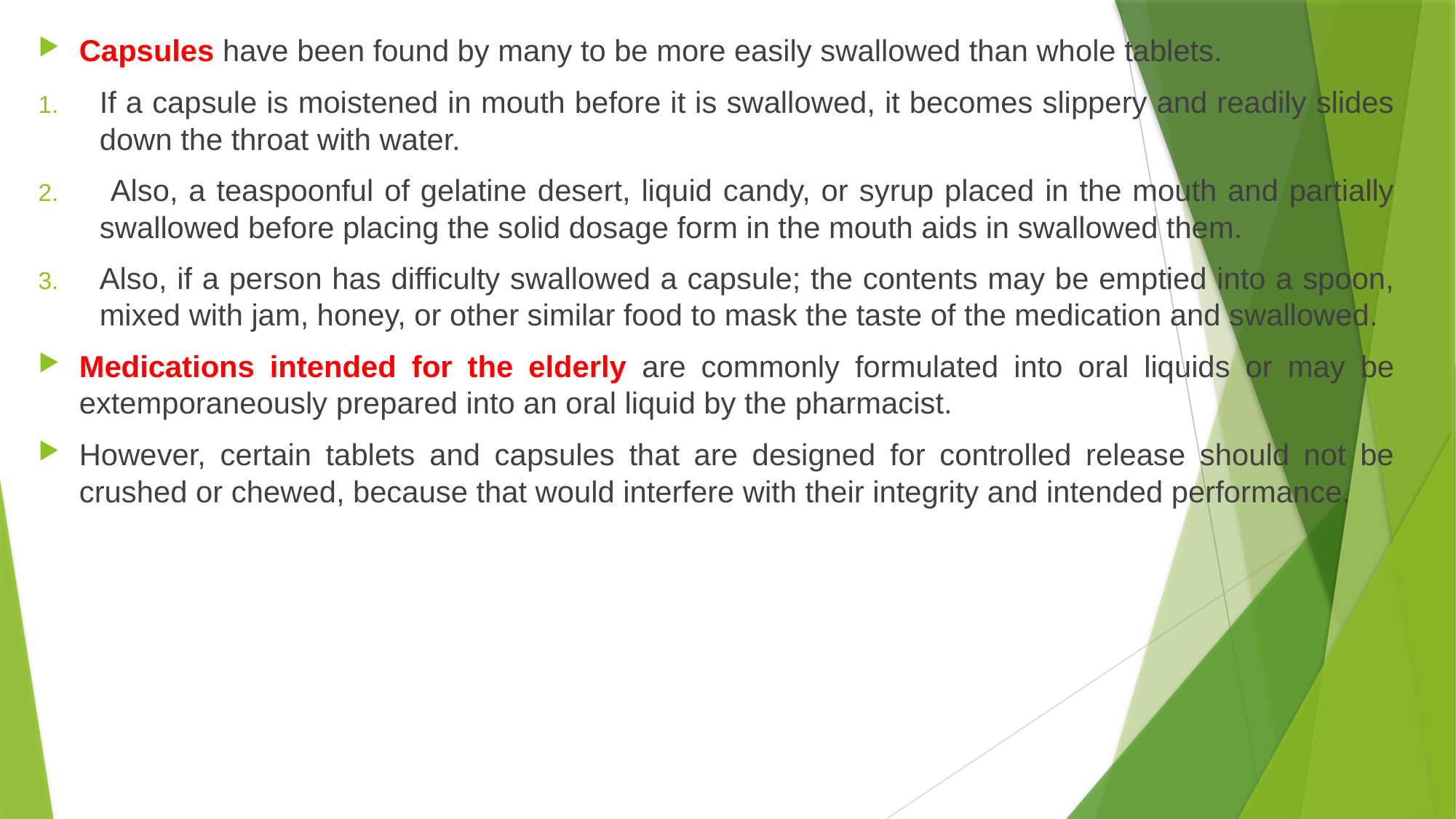

Capsules have been found by many to be more easily swallowed than whole tablets.
If a capsule is moistened in mouth before it is swallowed, it becomes slippery and readily slides down the throat with water.
 Also, a teaspoonful of gelatine desert, liquid candy, or syrup placed in the mouth and partially swallowed before placing the solid dosage form in the mouth aids in swallowed them.
Also, if a person has difficulty swallowed a capsule; the contents may be emptied into a spoon, mixed with jam, honey, or other similar food to mask the taste of the medication and swallowed.
Medications intended for the elderly are commonly formulated into oral liquids or may be extemporaneously prepared into an oral liquid by the pharmacist.
However, certain tablets and capsules that are designed for controlled release should not be crushed or chewed, because that would interfere with their integrity and intended performance.